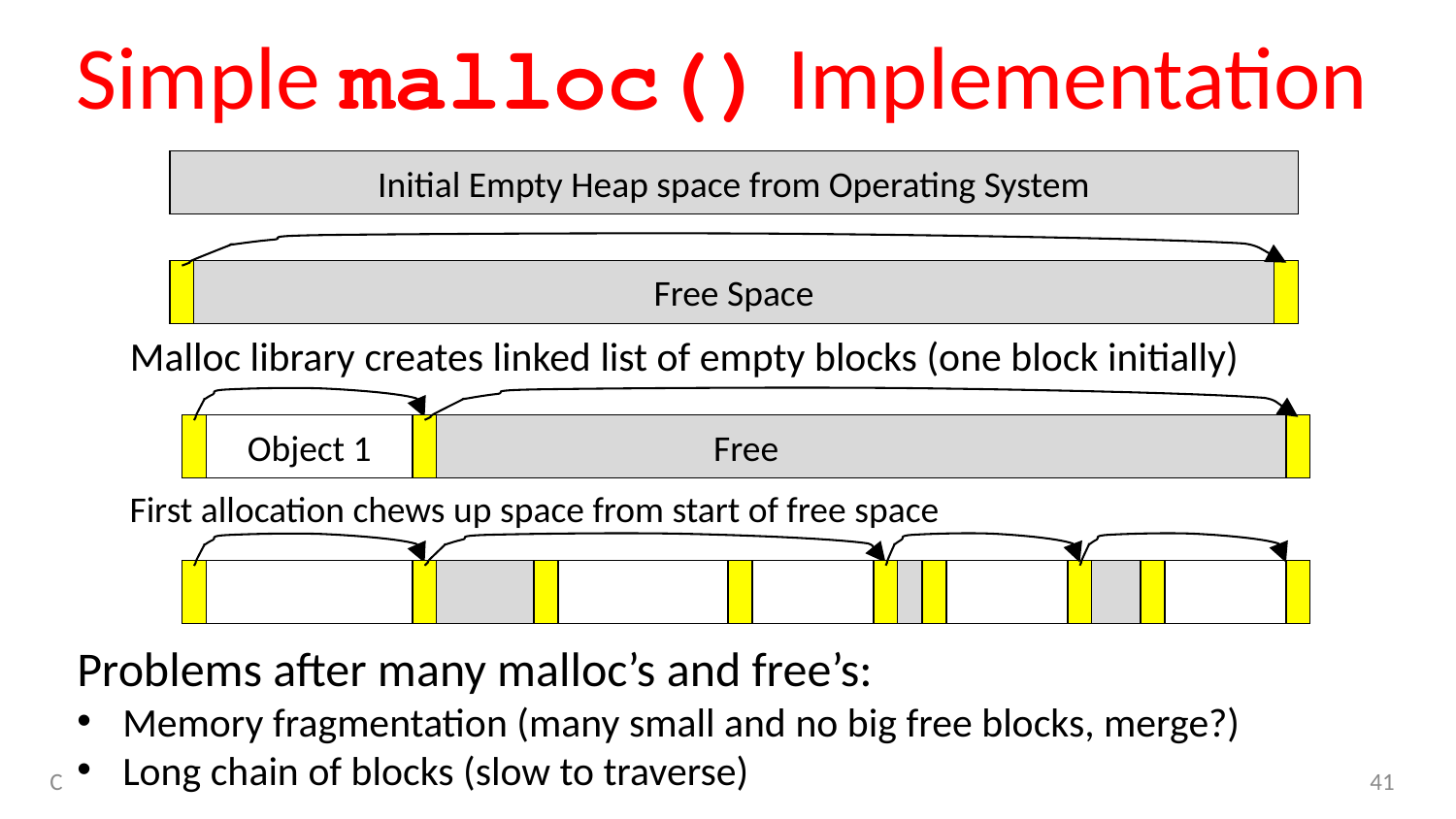

# Simple malloc() Implementation
Initial Empty Heap space from Operating System

Free Space

Malloc library creates linked list of empty blocks (one block initially)

Free

Object 1

First allocation chews up space from start of free space

Free

Problems after many malloc’s and free’s:
Memory fragmentation (many small and no big free blocks, merge?)
Long chain of blocks (slow to traverse)
CS 61c
Lecture 4: Memory Management
41